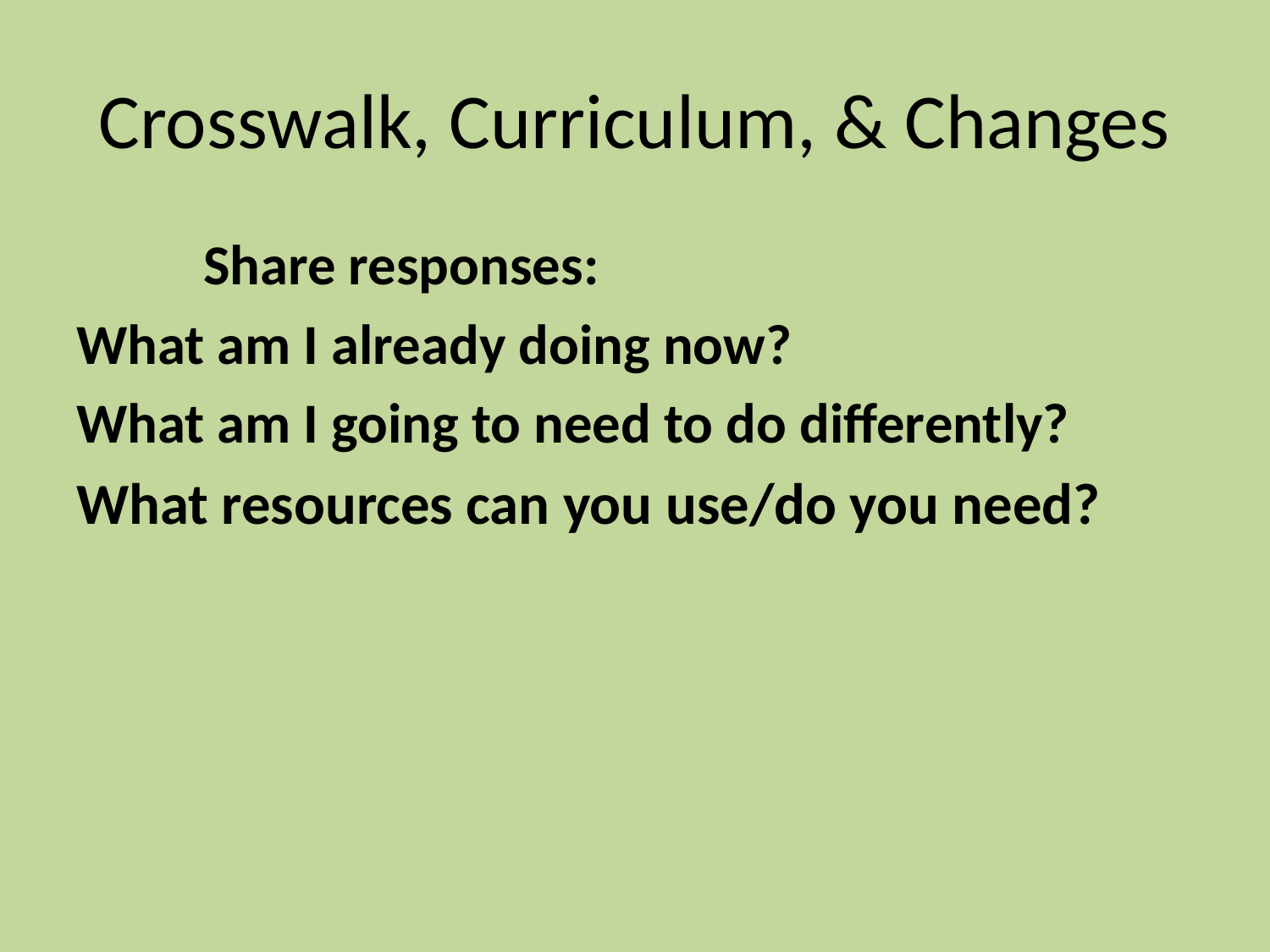

# Crosswalk, Curriculum, & Changes
	Share responses:
What am I already doing now?
What am I going to need to do differently?
What resources can you use/do you need?